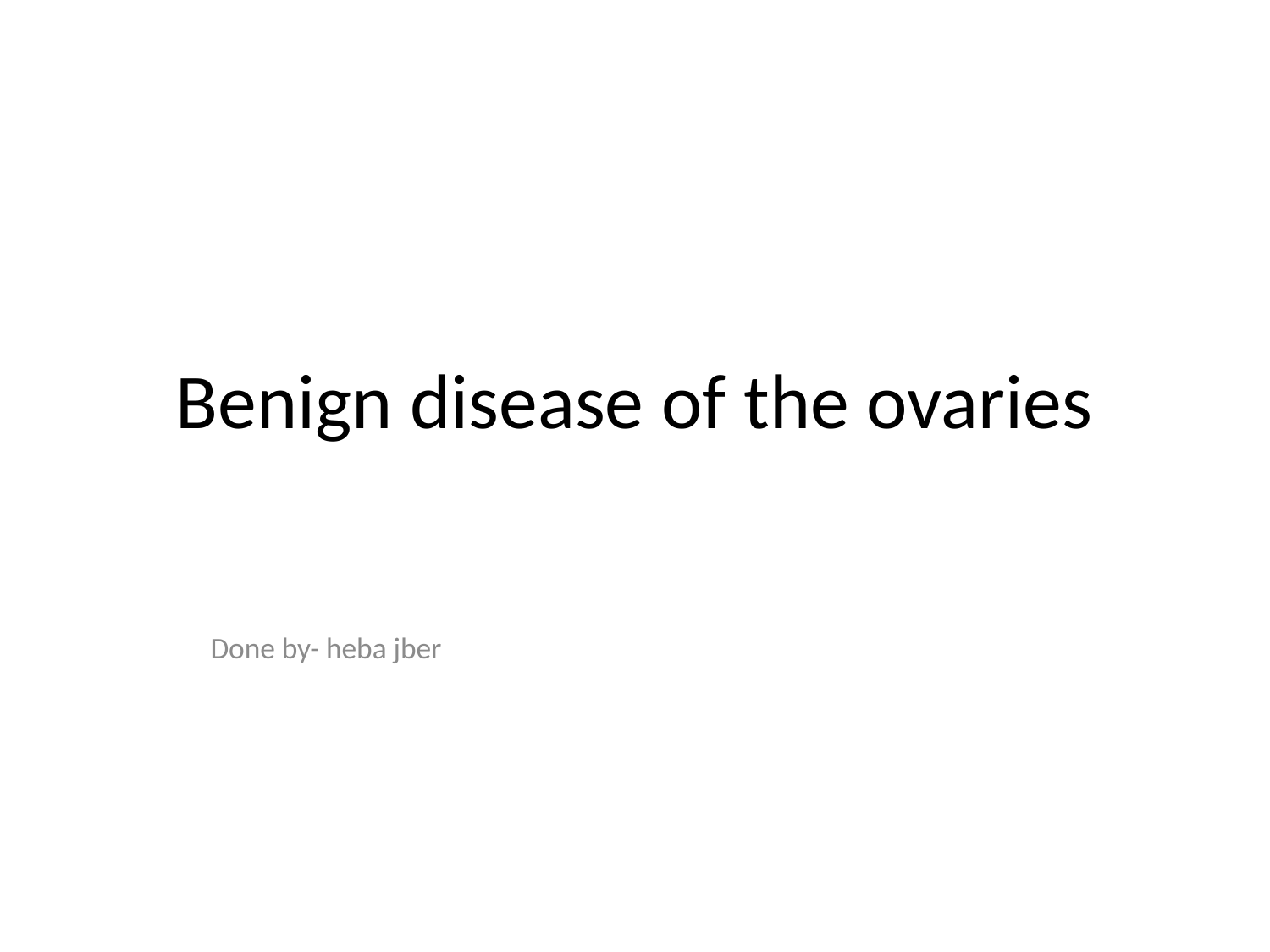

# Benign disease of the ovaries
Done by- heba jber